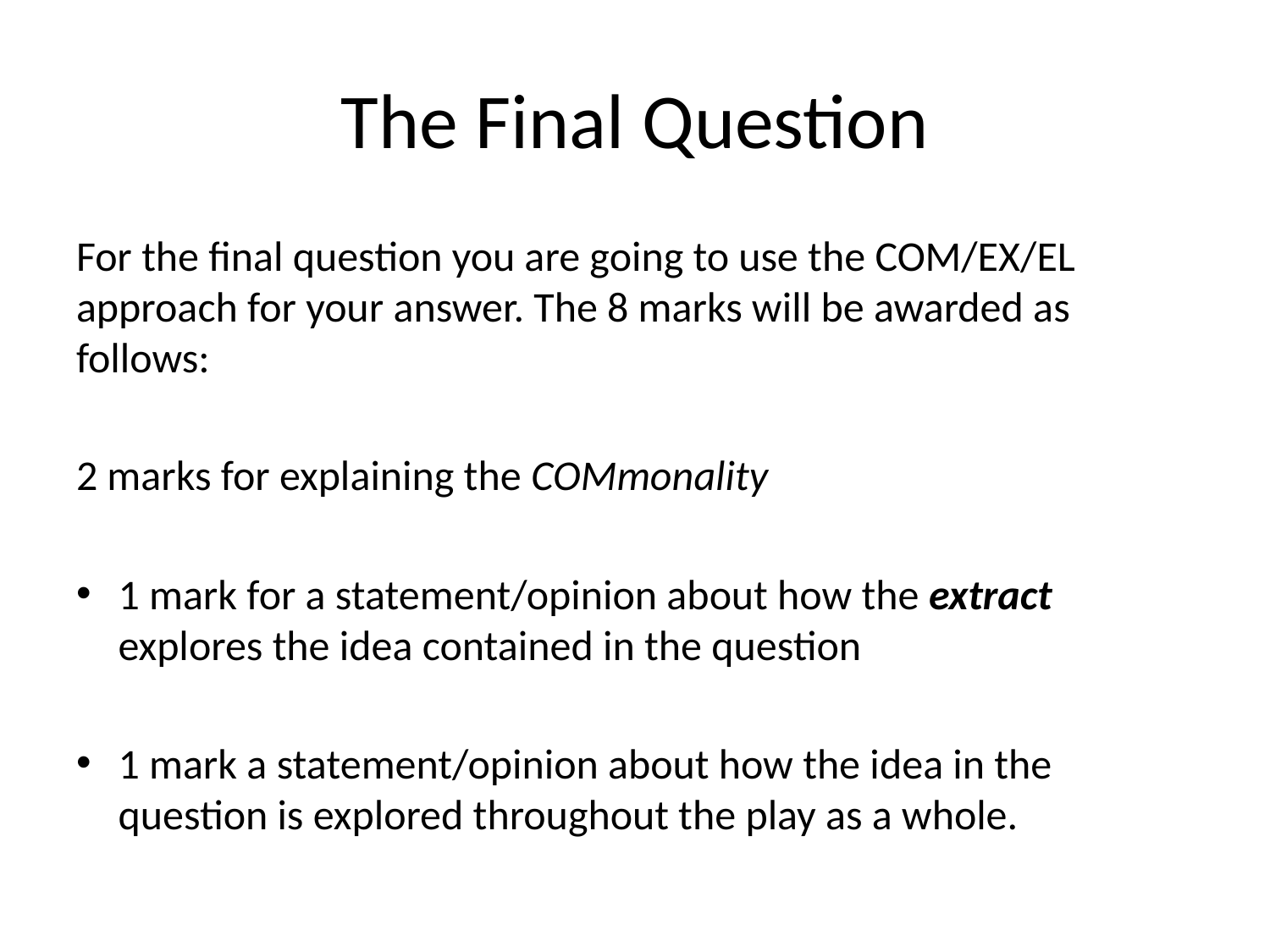

# The Final Question
For the final question you are going to use the COM/EX/EL approach for your answer. The 8 marks will be awarded as follows:

2 marks for explaining the COMmonality

1 mark for a statement/opinion about how the extract explores the idea contained in the question

1 mark a statement/opinion about how the idea in the question is explored throughout the play as a whole.